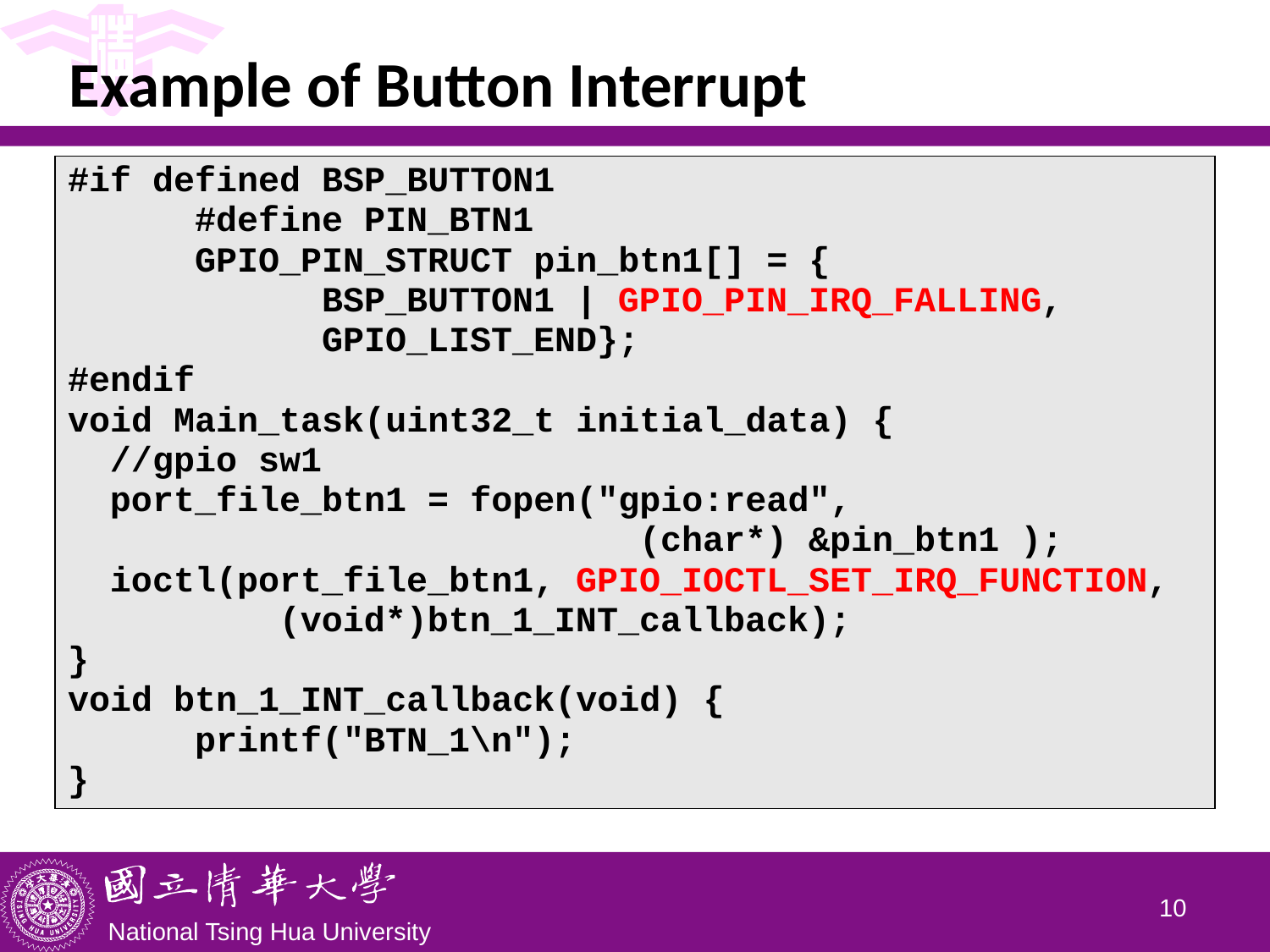

# Example of Button Interrupt
| #if defined BSP\_BUTTON1 #define PIN\_BTN1 GPIO\_PIN\_STRUCT pin\_btn1[] = { BSP\_BUTTON1 | GPIO\_PIN\_IRQ\_FALLING, GPIO\_LIST\_END}; #endif void Main\_task(uint32\_t initial\_data) { //gpio sw1 port\_file\_btn1 = fopen("gpio:read", (char\*) &pin\_btn1 ); ioctl(port\_file\_btn1, GPIO\_IOCTL\_SET\_IRQ\_FUNCTION, (void\*)btn\_1\_INT\_callback); } void btn\_1\_INT\_callback(void) { printf("BTN\_1\n"); } |
| --- |
10